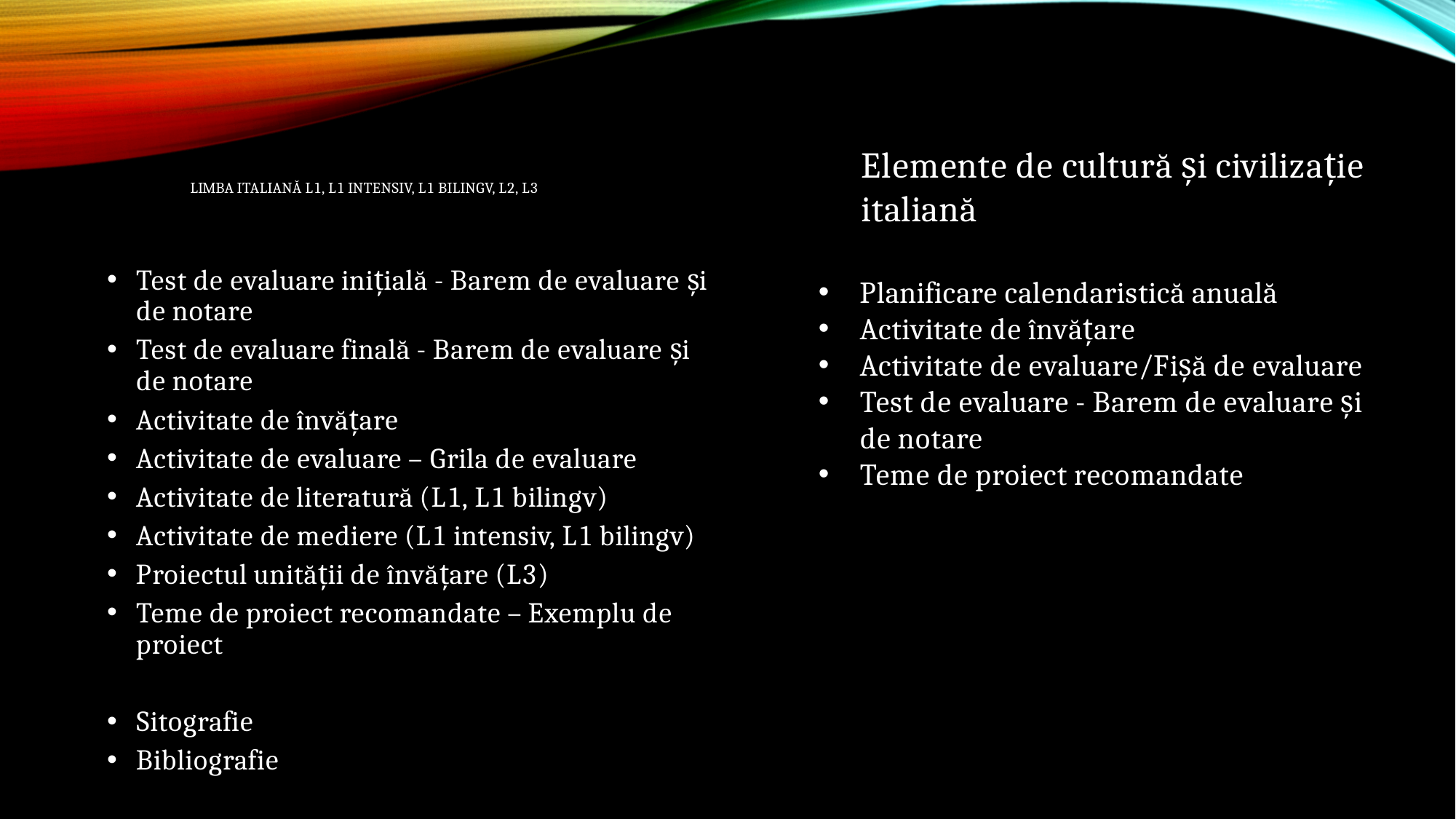

Elemente de cultură și civilizație italiană

# Limba ITALIANă L1, L1 intensiv, L1 bilingv, L2, L3

Test de evaluare inițială - Barem de evaluare și de notare
Test de evaluare finală - Barem de evaluare și de notare
Activitate de învățare
Activitate de evaluare – Grila de evaluare
Activitate de literatură (L1, L1 bilingv)
Activitate de mediere (L1 intensiv, L1 bilingv)
Proiectul unității de învățare (L3)
Teme de proiect recomandate – Exemplu de proiect

Sitografie
Bibliografie

Planificare calendaristică anuală
Activitate de învățare
Activitate de evaluare/Fișă de evaluare
Test de evaluare - Barem de evaluare și de notare
Teme de proiect recomandate